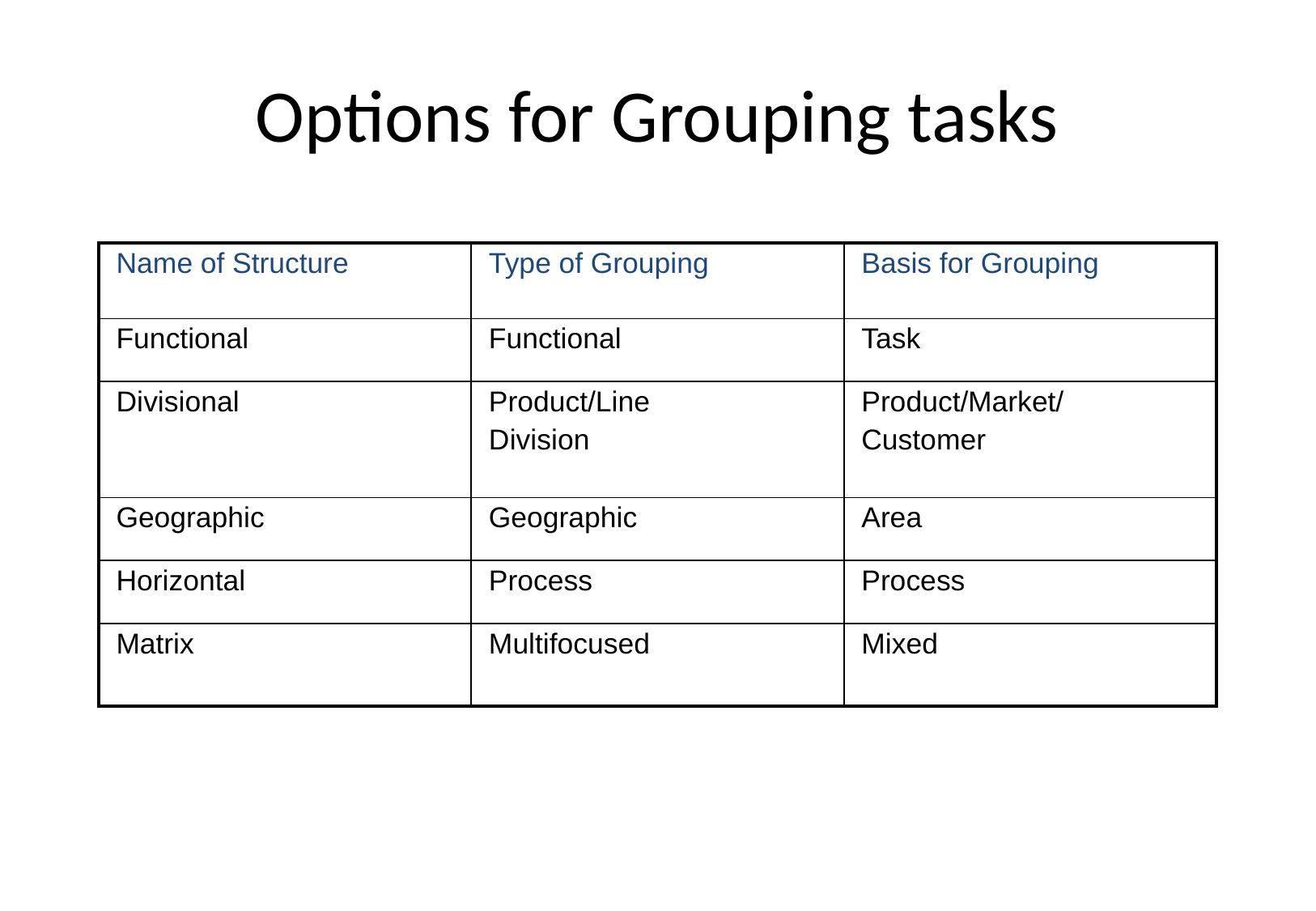

# Options for Grouping tasks
| Name of Structure | Type of Grouping | Basis for Grouping |
| --- | --- | --- |
| Functional | Functional | Task |
| Divisional | Product/Line Division | Product/Market/ Customer |
| Geographic | Geographic | Area |
| Horizontal | Process | Process |
| Matrix | Multifocused | Mixed |